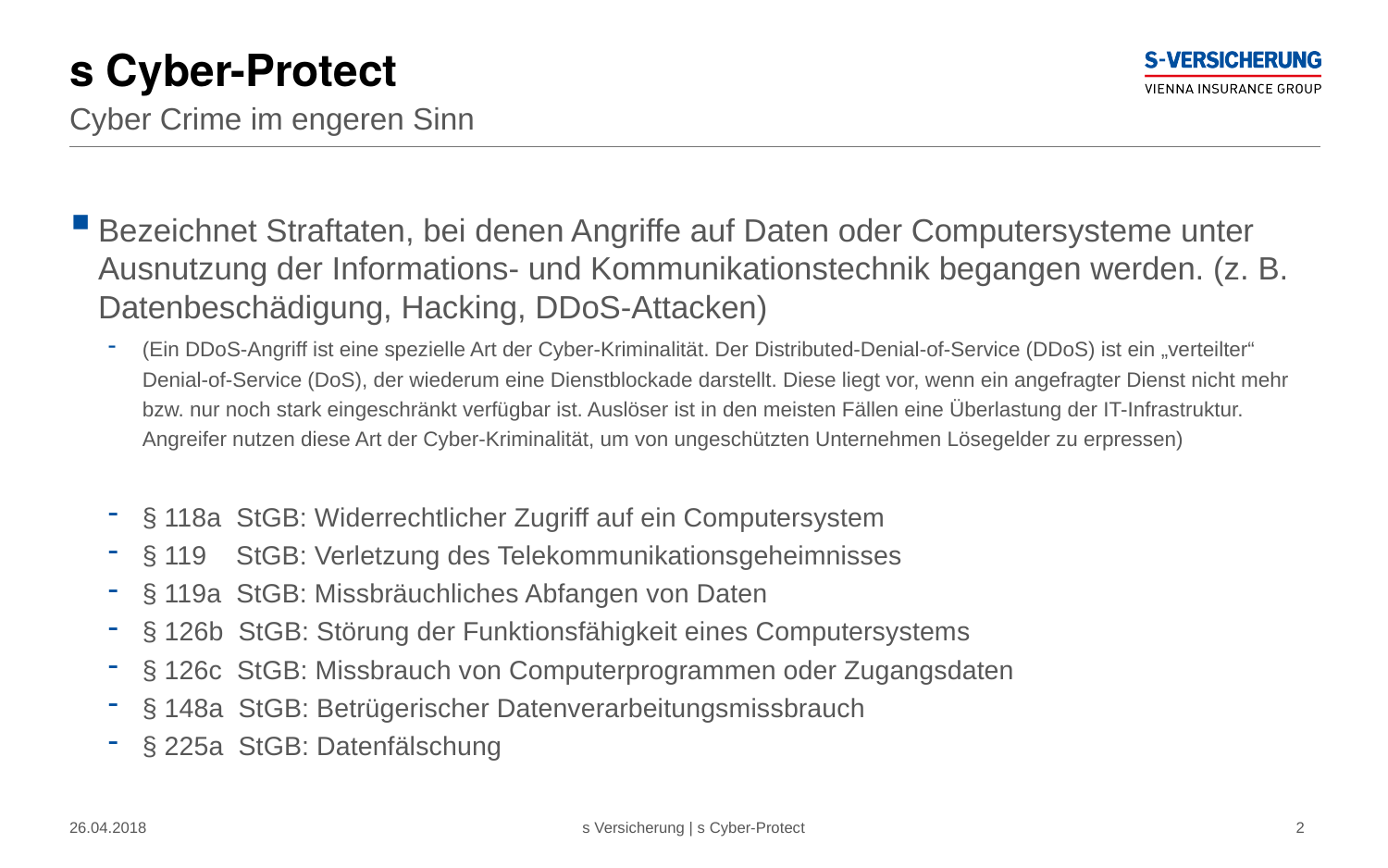

# s Cyber-Protect
Cyber Crime im engeren Sinn
Bezeichnet Straftaten, bei denen Angriffe auf Daten oder Computersysteme unter Ausnutzung der Informations- und Kommunikationstechnik begangen werden. (z. B. Datenbeschädigung, Hacking, DDoS-Attacken)
(Ein DDoS-Angriff ist eine spezielle Art der Cyber-Kriminalität. Der Distributed-Denial-of-Service (DDoS) ist ein „verteilter“ Denial-of-Service (DoS), der wiederum eine Dienstblockade darstellt. Diese liegt vor, wenn ein angefragter Dienst nicht mehr bzw. nur noch stark eingeschränkt verfügbar ist. Auslöser ist in den meisten Fällen eine Überlastung der IT-Infrastruktur. Angreifer nutzen diese Art der Cyber-Kriminalität, um von ungeschützten Unternehmen Lösegelder zu erpressen)

§ 118a  StGB: Widerrechtlicher Zugriff auf ein Computersystem
§ 119    StGB: Verletzung des Telekommunikationsgeheimnisses
§ 119a  StGB: Missbräuchliches Abfangen von Daten
§ 126b  StGB: Störung der Funktionsfähigkeit eines Computersystems
§ 126c  StGB: Missbrauch von Computerprogrammen oder Zugangsdaten
§ 148a  StGB: Betrügerischer Datenverarbeitungsmissbrauch
§ 225a  StGB: Datenfälschung

26.04.2018
s Versicherung | s Cyber-Protect
2